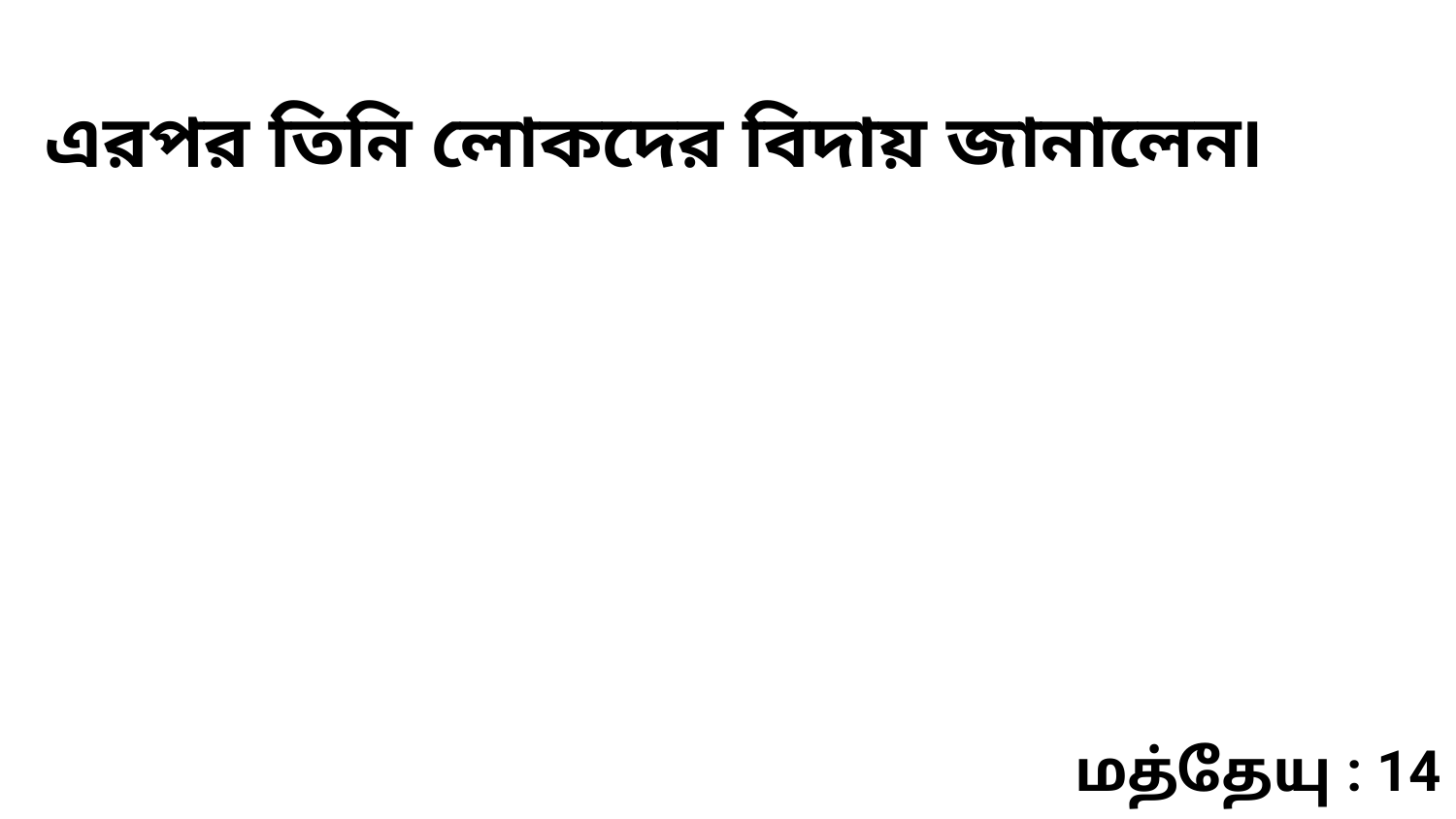

এরপর তিনি লোকদের বিদায় জানালেন৷
மத்தேயு : 14